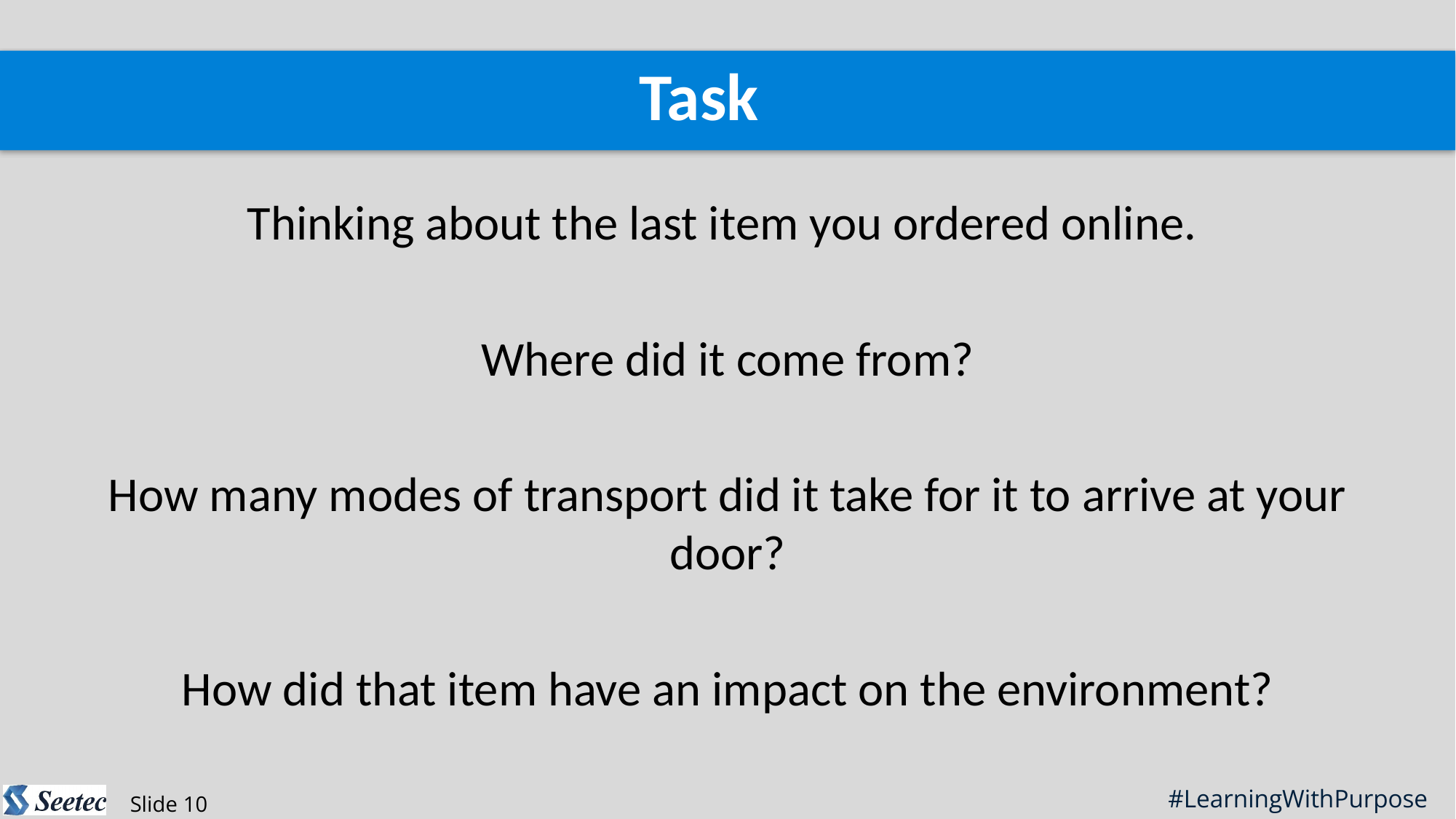

Task
Thinking about the last item you ordered online.

Where did it come from?

How many modes of transport did it take for it to arrive at your door?

How did that item have an impact on the environment?